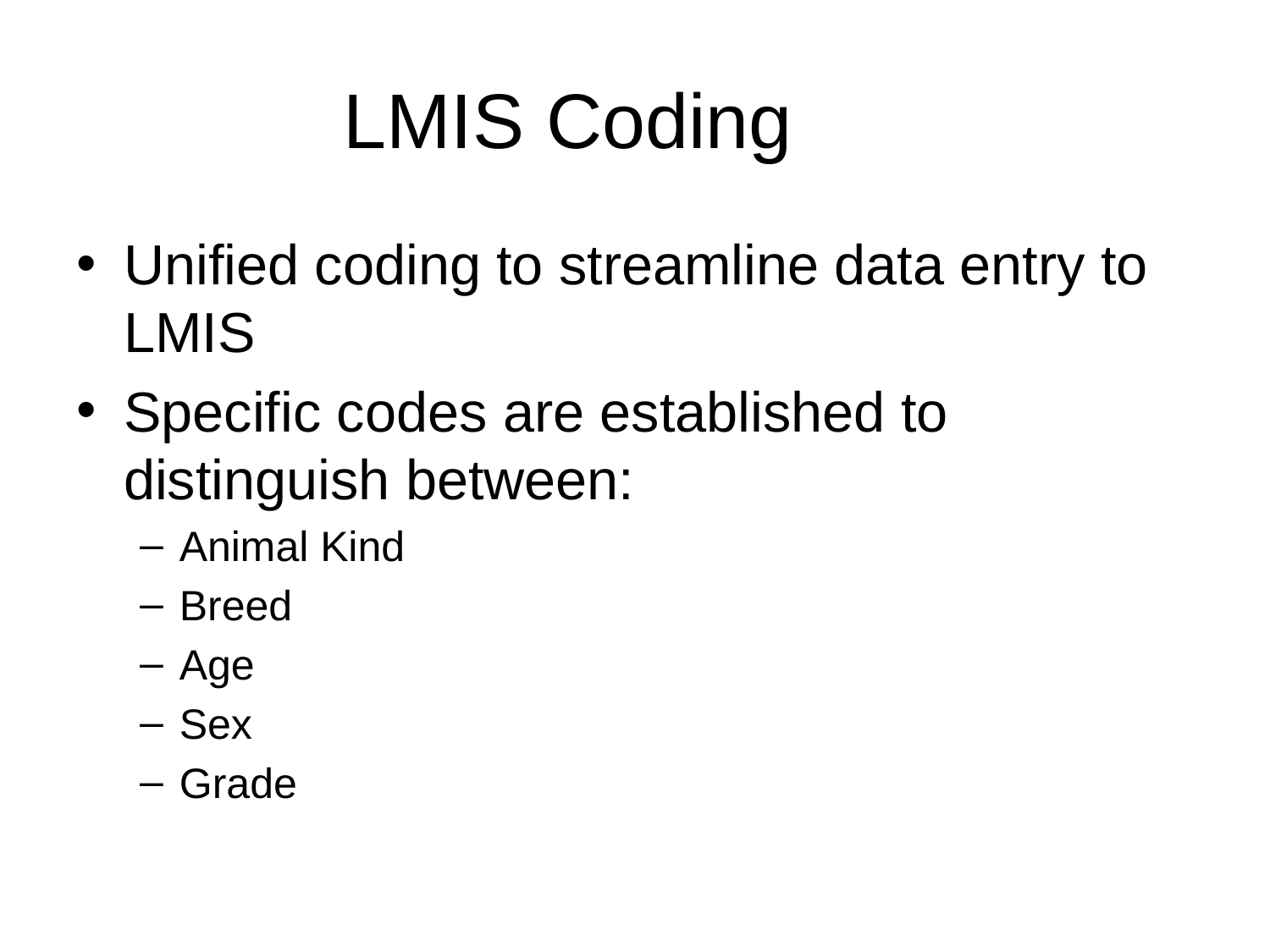

# LMIS Coding
Unified coding to streamline data entry to LMIS
Specific codes are established to distinguish between:
Animal Kind
Breed
Age
Sex
Grade